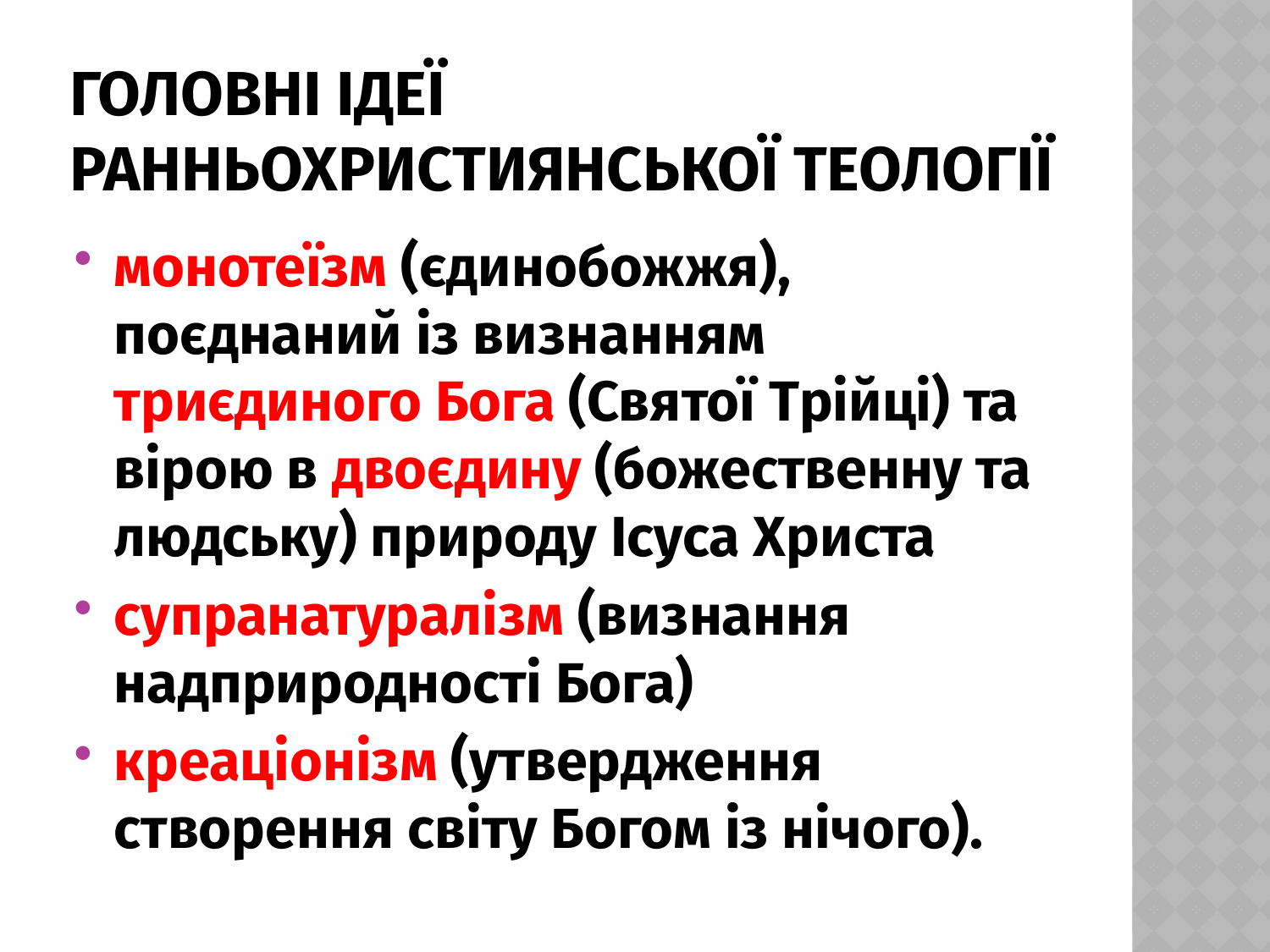

# Головні ідеї ранньохристиянської теології
монотеїзм (єдинобожжя), поєднаний із визнанням триєдиного Бога (Святої Трійці) та вірою в двоєдину (божественну та людську) природу Ісуса Христа
супранатуралізм (визнання надприродності Бога)
креаціонізм (утвердження створення світу Богом із нічого).